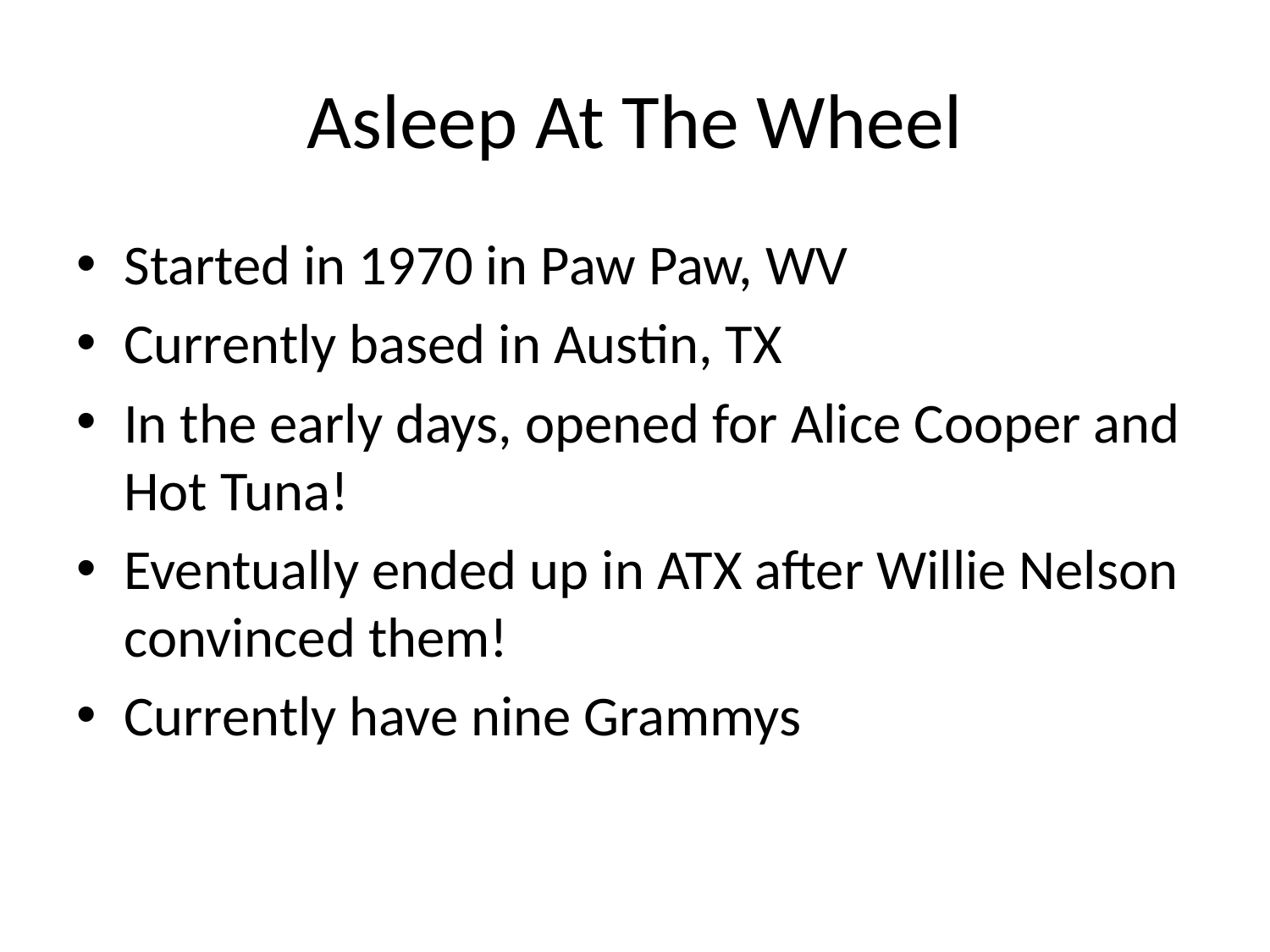

# Asleep At The Wheel
Started in 1970 in Paw Paw, WV
Currently based in Austin, TX
In the early days, opened for Alice Cooper and Hot Tuna!
Eventually ended up in ATX after Willie Nelson convinced them!
Currently have nine Grammys